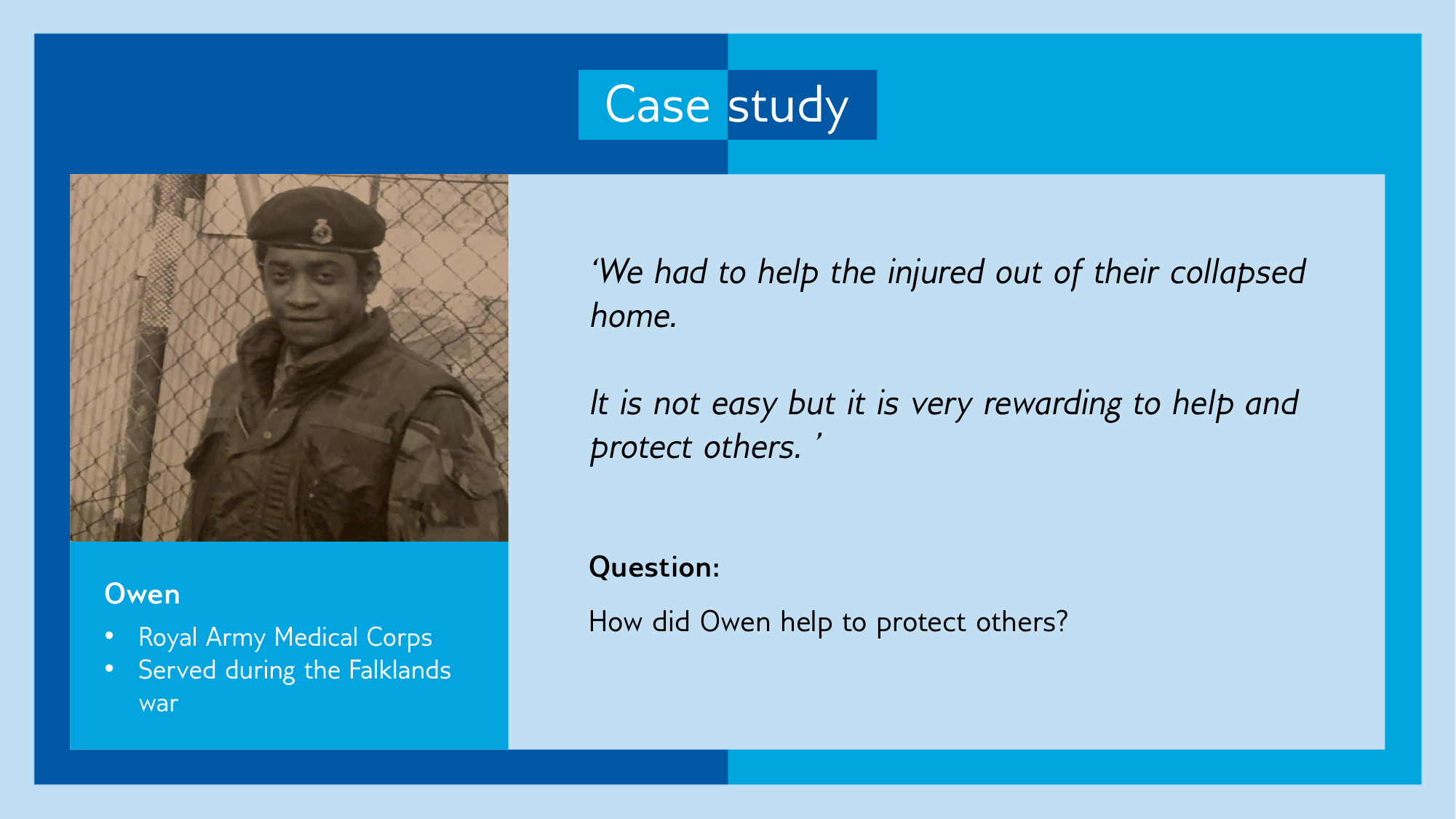

Case study

‘We had to help the injured out of their collapsed home.

It is not easy but it is very rewarding to help and protect others. ’

Owen

Royal Army Medical Corps
Served during the Falklands war
Question:

How did Owen help to protect others?